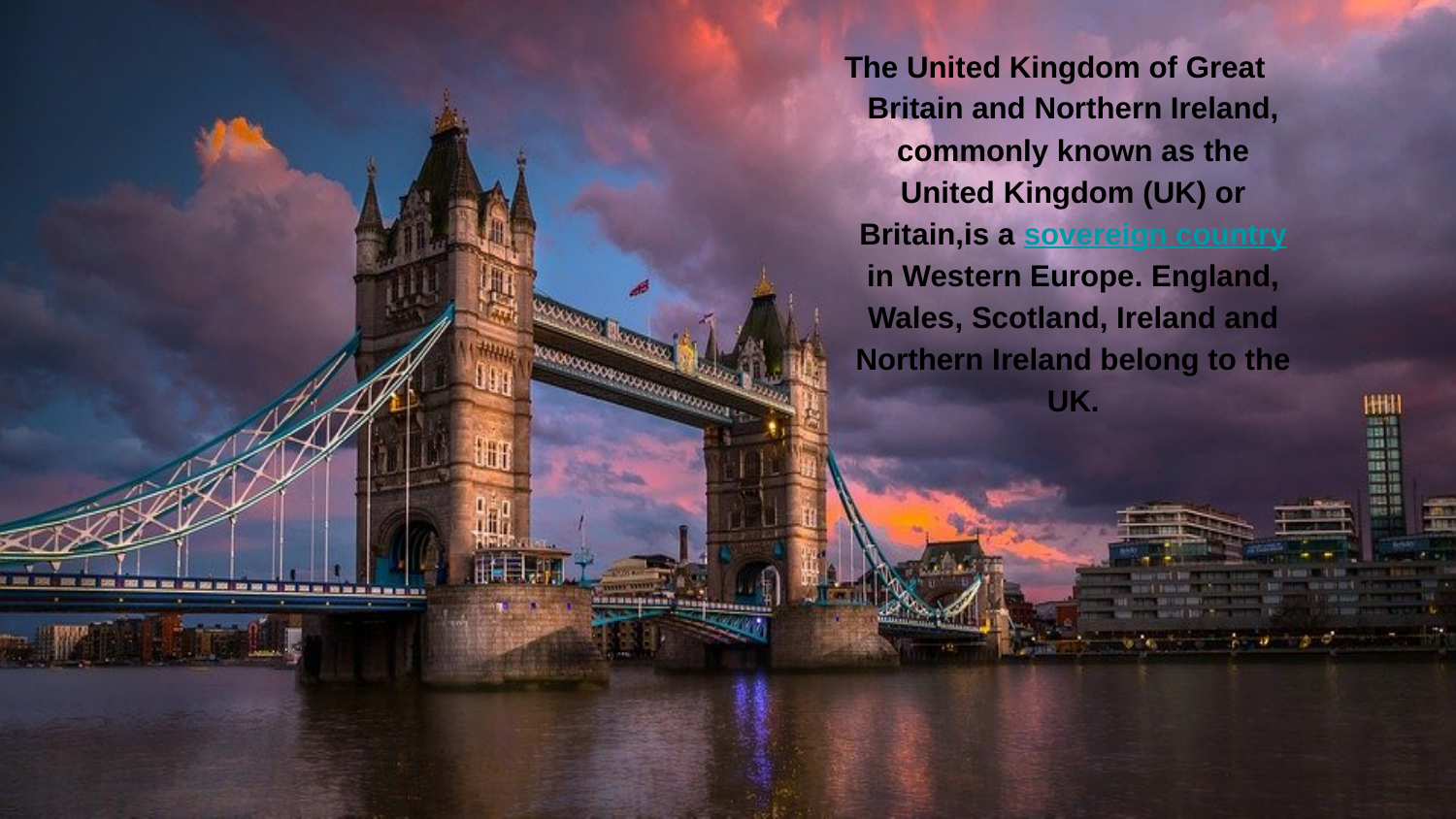

# The United Kingdom of Great Britain and Northern Ireland, commonly known as the United Kingdom (UK) or Britain,is a sovereign country in Western Europe. England, Wales, Scotland, Ireland and Northern Ireland belong to the UK.